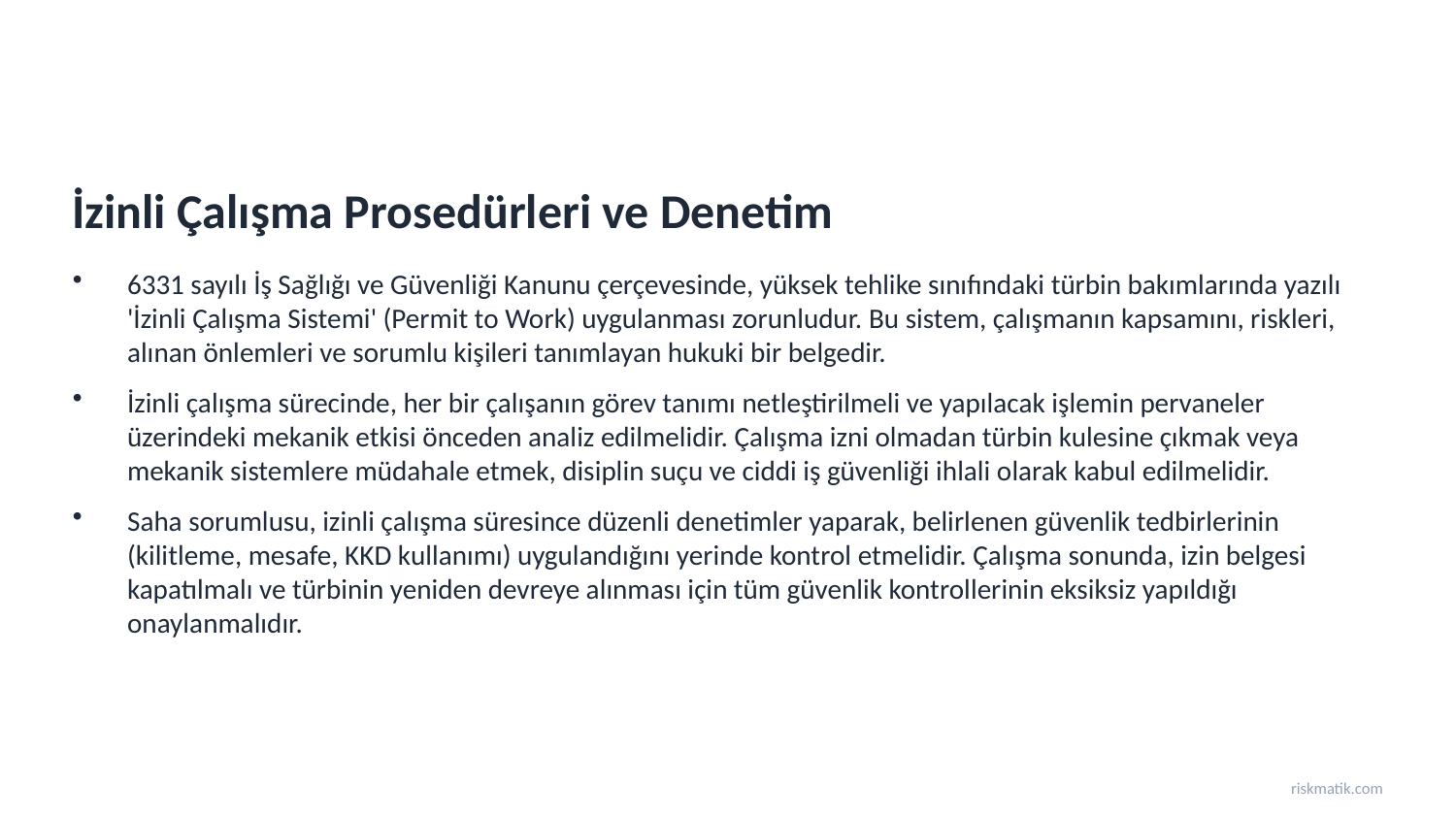

İzinli Çalışma Prosedürleri ve Denetim
6331 sayılı İş Sağlığı ve Güvenliği Kanunu çerçevesinde, yüksek tehlike sınıfındaki türbin bakımlarında yazılı 'İzinli Çalışma Sistemi' (Permit to Work) uygulanması zorunludur. Bu sistem, çalışmanın kapsamını, riskleri, alınan önlemleri ve sorumlu kişileri tanımlayan hukuki bir belgedir.
İzinli çalışma sürecinde, her bir çalışanın görev tanımı netleştirilmeli ve yapılacak işlemin pervaneler üzerindeki mekanik etkisi önceden analiz edilmelidir. Çalışma izni olmadan türbin kulesine çıkmak veya mekanik sistemlere müdahale etmek, disiplin suçu ve ciddi iş güvenliği ihlali olarak kabul edilmelidir.
Saha sorumlusu, izinli çalışma süresince düzenli denetimler yaparak, belirlenen güvenlik tedbirlerinin (kilitleme, mesafe, KKD kullanımı) uygulandığını yerinde kontrol etmelidir. Çalışma sonunda, izin belgesi kapatılmalı ve türbinin yeniden devreye alınması için tüm güvenlik kontrollerinin eksiksiz yapıldığı onaylanmalıdır.
riskmatik.com